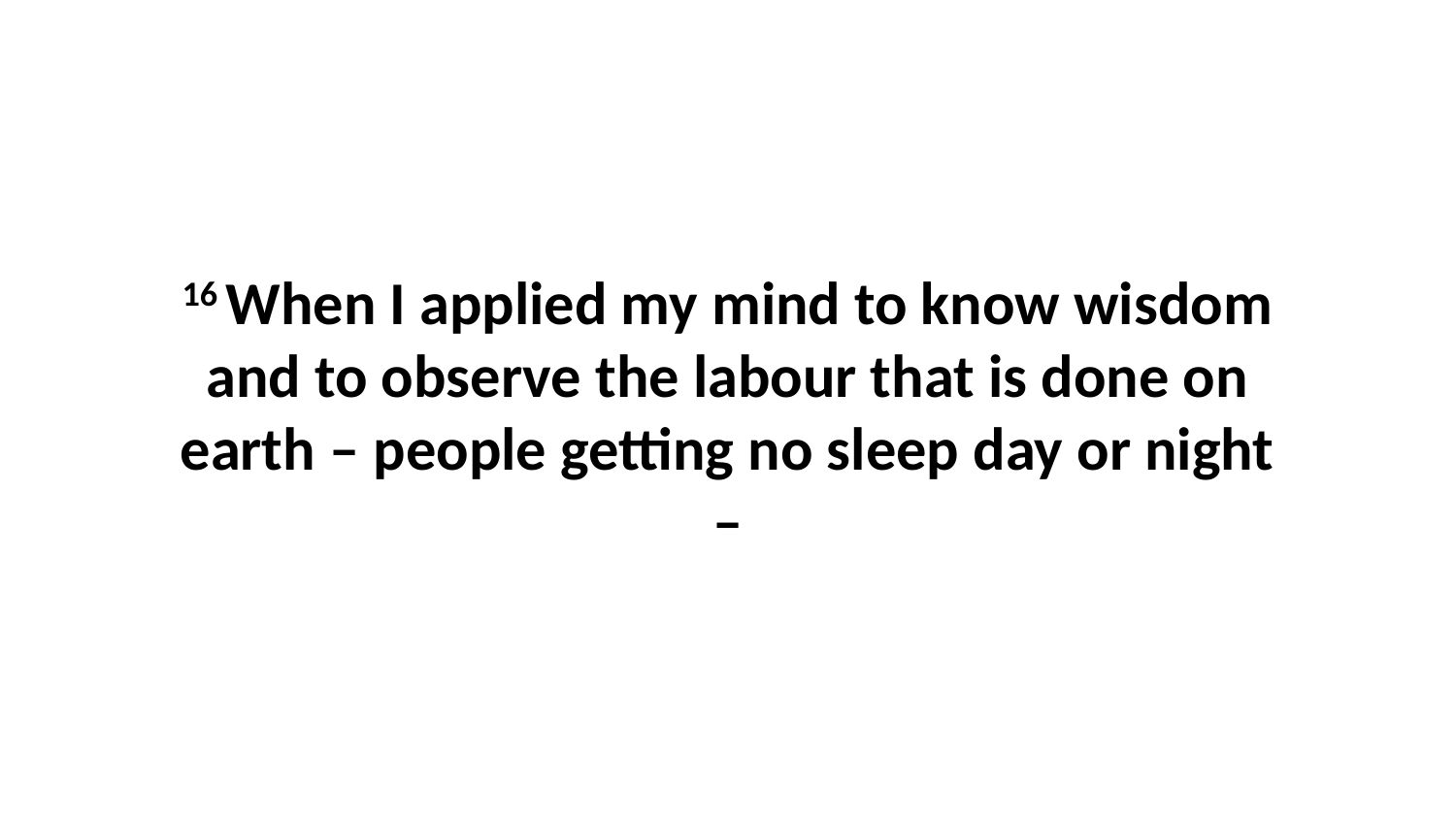

16 When I applied my mind to know wisdom and to observe the labour that is done on earth – people getting no sleep day or night –